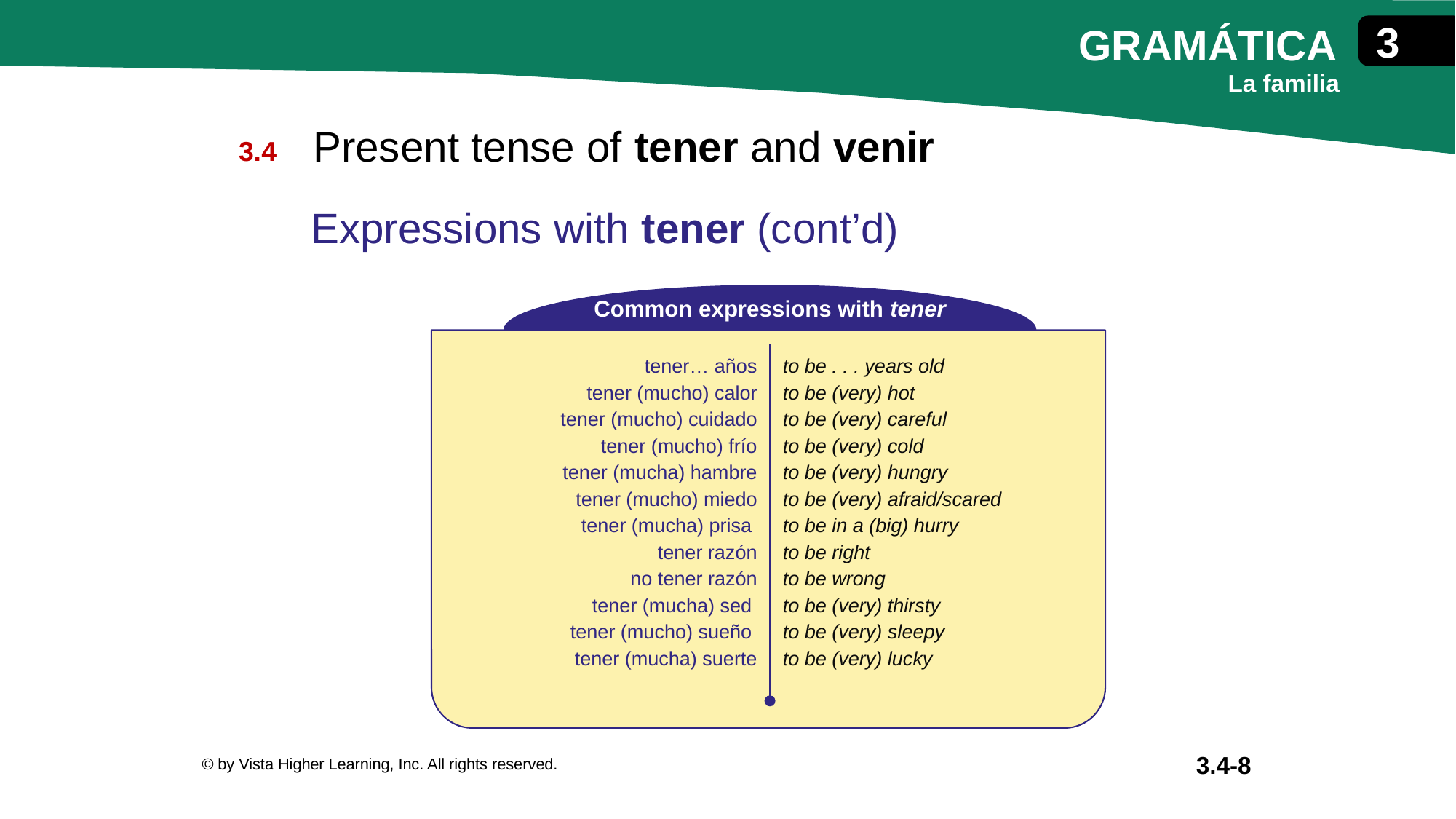

Present tense of tener and venir
Expressions with tener (cont’d)
Common expressions with tener

| tener… años tener (mucho) calor tener (mucho) cuidado tener (mucho) frío tener (mucha) hambre tener (mucho) miedo tener (mucha) prisa tener razón no tener razón tener (mucha) sed tener (mucho) sueño tener (mucha) suerte | to be . . . years old to be (very) hot to be (very) careful to be (very) cold to be (very) hungry to be (very) afraid/scared to be in a (big) hurry to be right to be wrong to be (very) thirsty to be (very) sleepy to be (very) lucky |
| --- | --- |

© by Vista Higher Learning, Inc. All rights reserved.
3.4-8